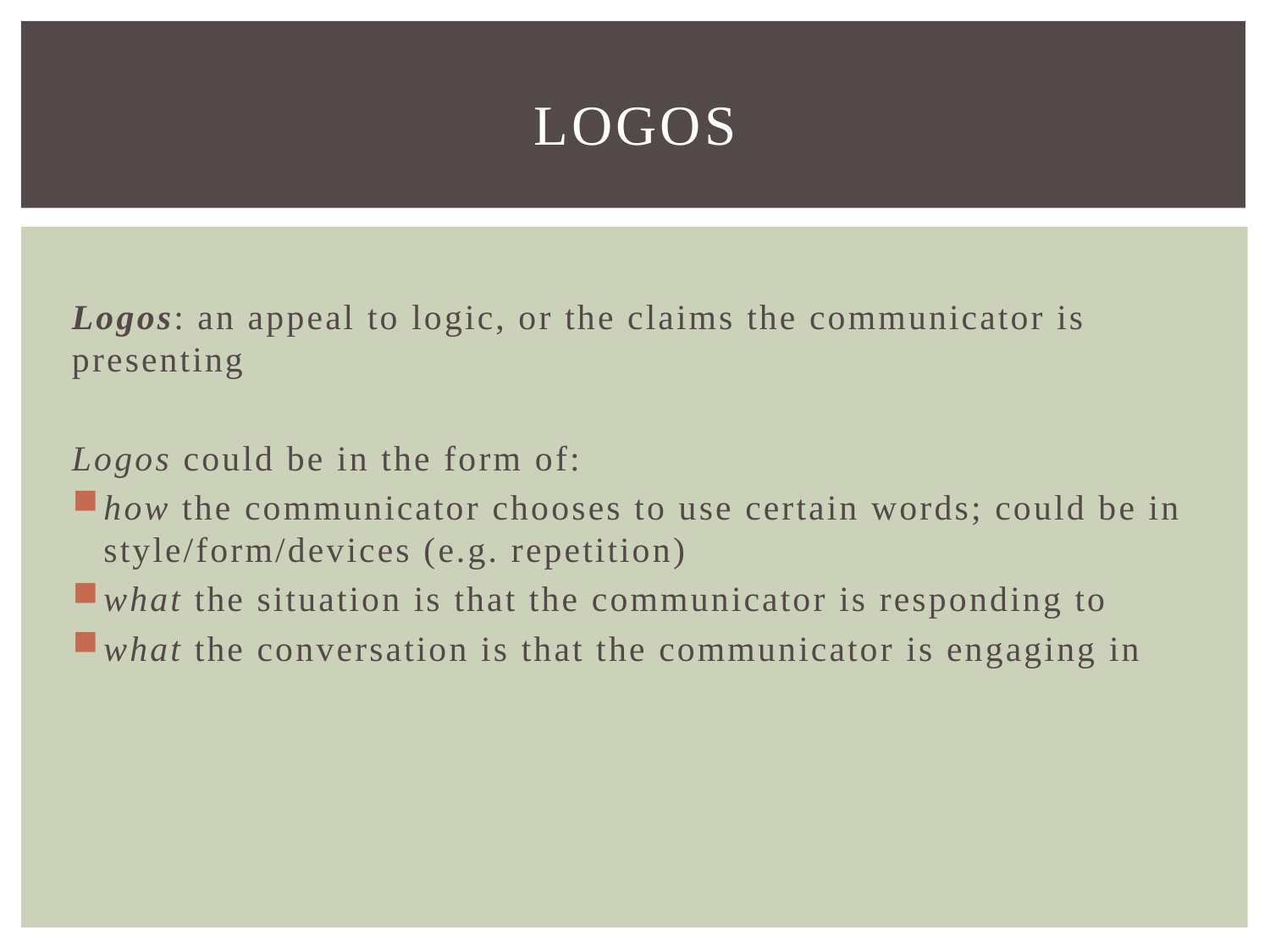

# LOGOS

Logos: an appeal to logic, or the claims the communicator is presenting

Logos could be in the form of:
how the communicator chooses to use certain words; could be in style/form/devices (e.g. repetition)
what the situation is that the communicator is responding to
what the conversation is that the communicator is engaging in